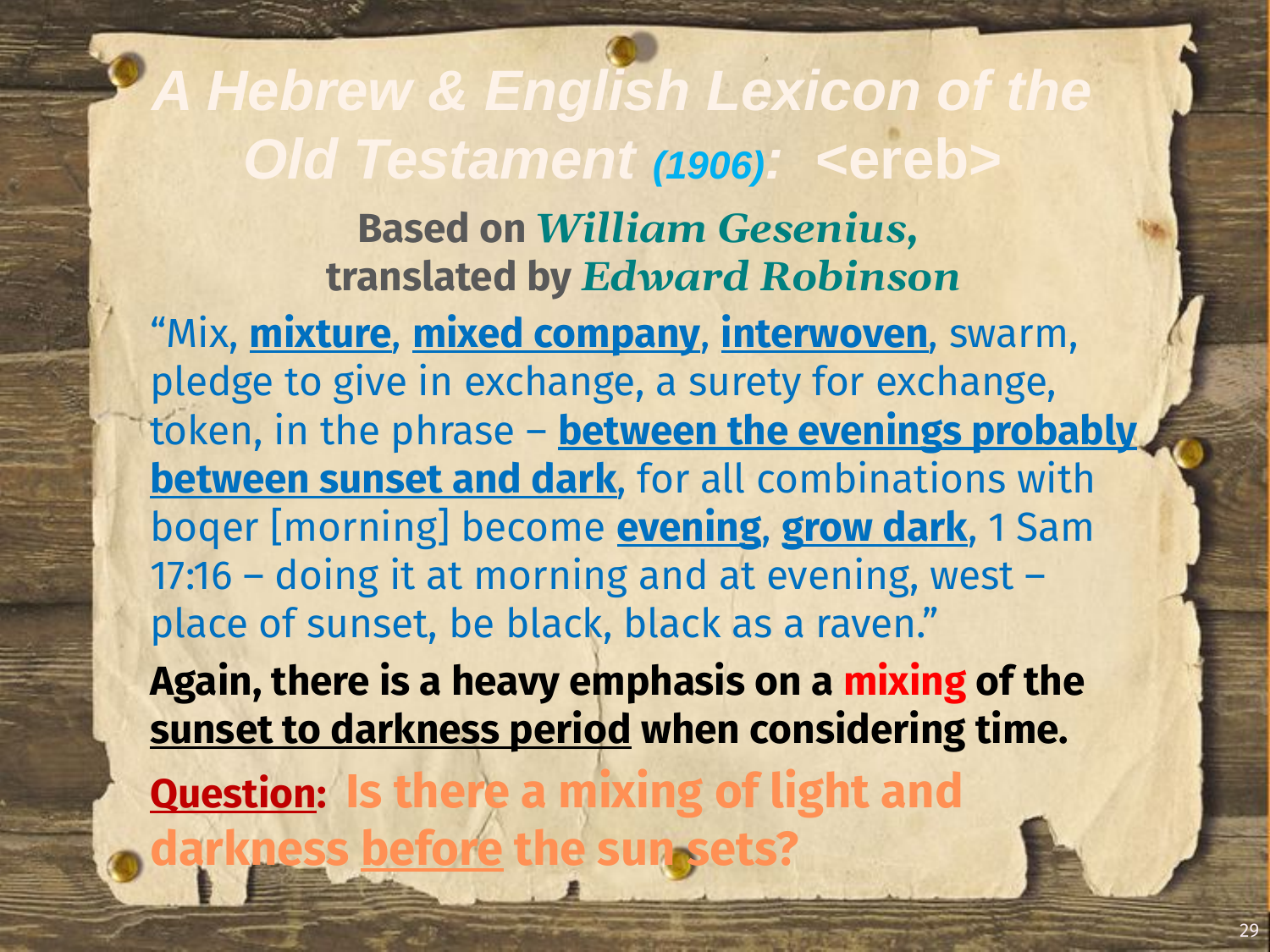

A Hebrew & English Lexicon of the
Old Testament (1906):  <ereb>
Based on William Gesenius,
translated by Edward Robinson
“Mix, mixture, mixed company, interwoven, swarm, pledge to give in exchange, a surety for exchange, token, in the phrase – between the evenings probably between sunset and dark, for all combinations with boqer [morning] become evening, grow dark, 1 Sam 17:16 – doing it at morning and at evening, west – place of sunset, be black, black as a raven.”
Again, there is a heavy emphasis on a mixing of the sunset to darkness period when considering time.
Question:  Is there a mixing of light and darkness before the sun sets?
29